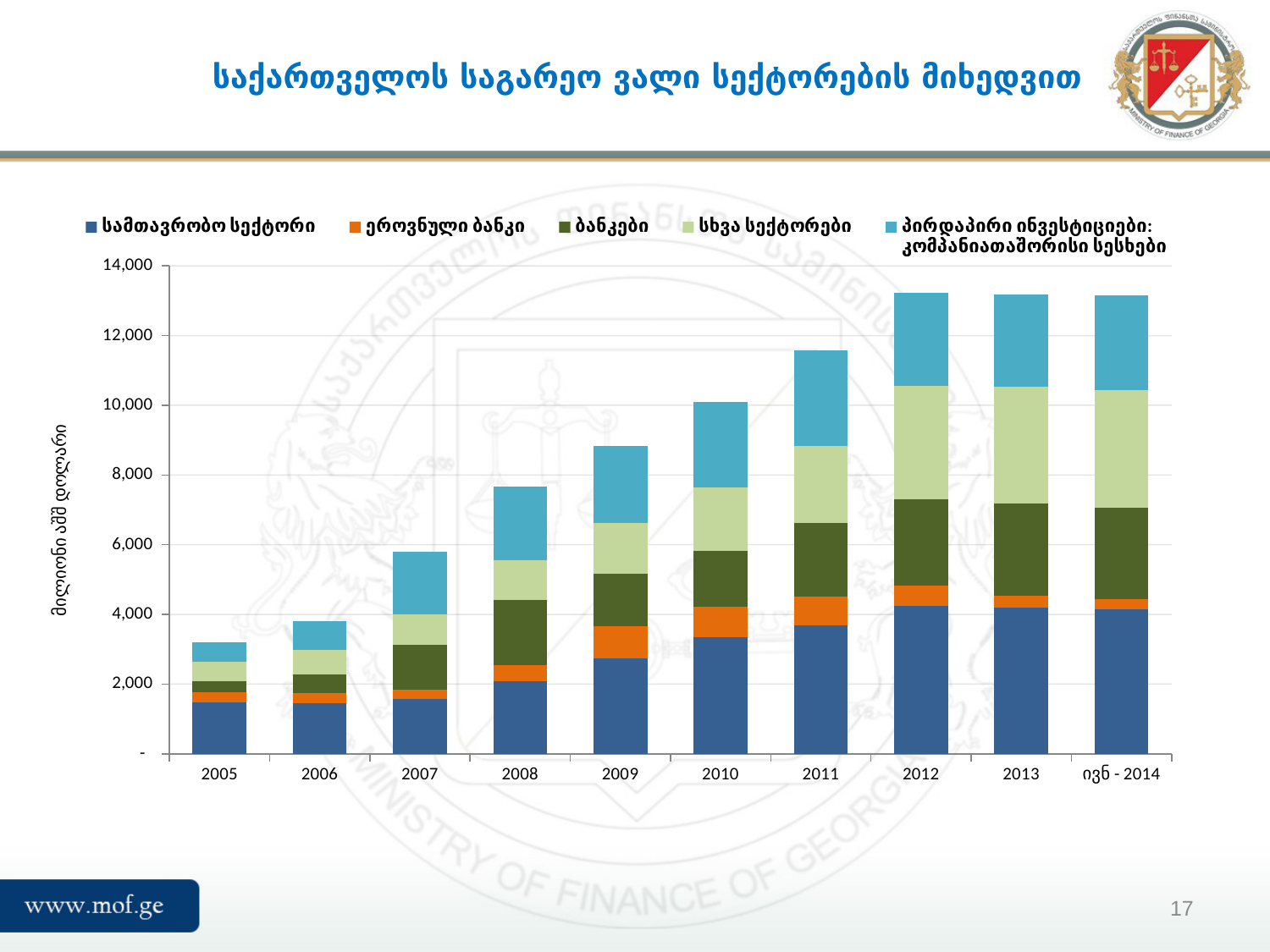

# საქართველოს საგარეო ვალი სექტორების მიხედვით

### Chart

| Category | სამთავრობო სექტორი | ეროვნული ბანკი | ბანკები | სხვა სექტორები | პირდაპირი ინვესტიციები:
კომპანიათაშორისი სესხები |
|---|---|---|---|---|---|
| 2005 | 1485.87739055 | 285.8458606200001 | 308.2403727 | 573.1218733577289 | 557.3563227800001 |
| 2006 | 1440.4769989099998 | 294.69081102 | 548.6763372894716 | 689.9754785500002 | 826.7238881650002 |
| 2007 | 1584.8282687800004 | 254.22140641000001 | 1295.0284098699135 | 857.4468052999999 | 1798.723305585 |
| 2008 | 2087.57212815 | 460.95401470999997 | 1874.81290866 | 1142.1328644700002 | 2102.24396903 |
| 2009 | 2743.74936937 | 913.8737313399998 | 1498.72218031 | 1454.82273616 | 2215.3039982500004 |
| 2010 | 3342.6990120399996 | 876.5139149699999 | 1595.16078061 | 1819.52475997 | 2468.83818108 |
| 2011 | 3691.187022069999 | 815.3997848199997 | 2119.58440199 | 2214.44377658 | 2724.9349314300002 |
| 2012 | 4245.58048414 | 582.3200680699997 | 2468.47808547 | 3270.5164558700003 | 2662.85125577 |
| 2013 | 4185.00415213 | 338.2058966599997 | 2646.77724296 | 3360.47864496 | 2649.9353922799996 |
| ივნ - 2014 | 4150.117483110001 | 288.29065132999995 | 2610.5773839999997 | 3394.6164919400003 | 2710.4227785499993 |
17